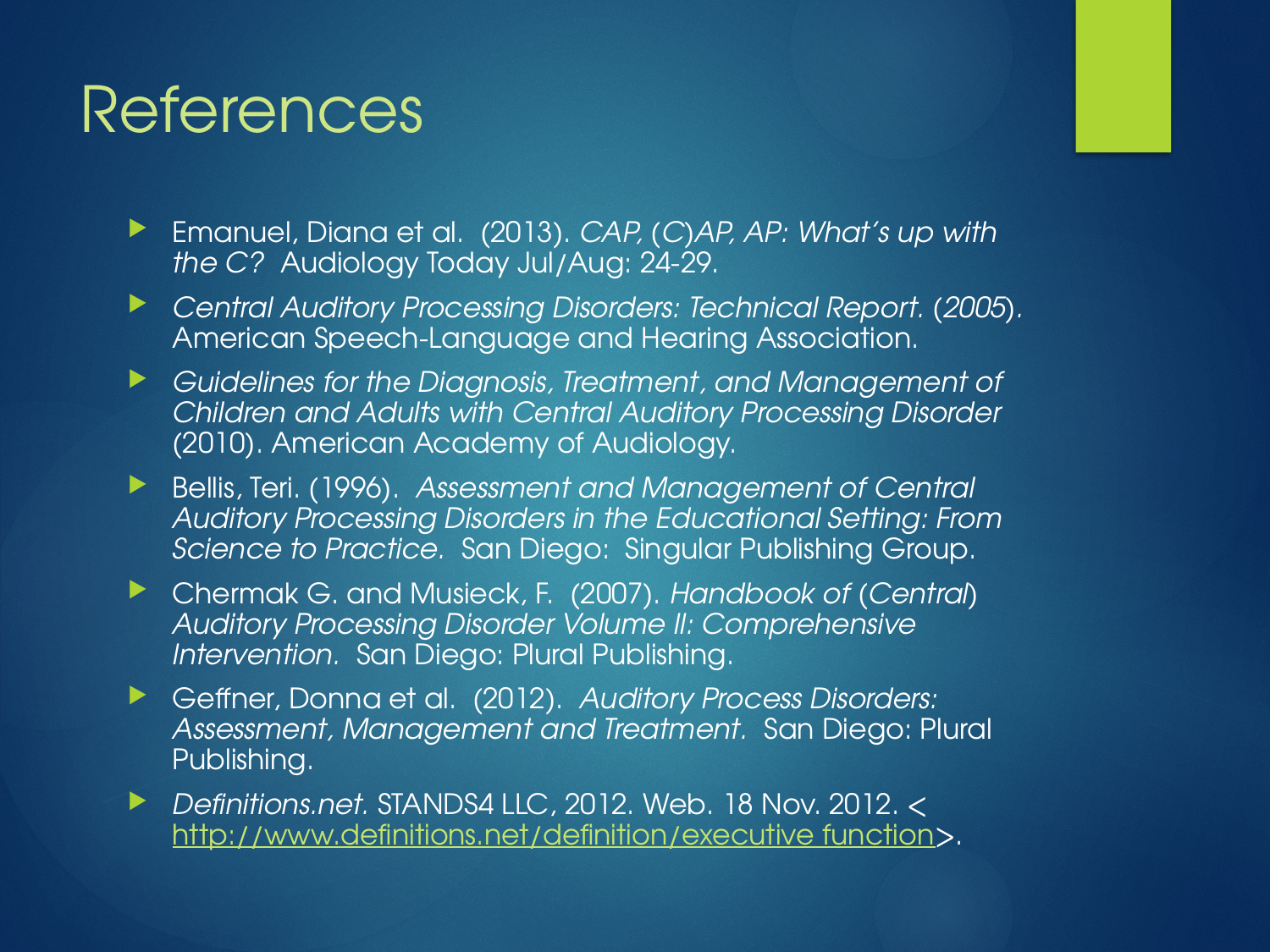

# References
Emanuel, Diana et al.  (2013). CAP, (C)AP, AP: What’s up with the C?  Audiology Today Jul/Aug: 24-29.
Central Auditory Processing Disorders: Technical Report. (2005).  American Speech-Language and Hearing Association.
Guidelines for the Diagnosis, Treatment, and Management of Children and Adults with Central Auditory Processing Disorder  (2010). American Academy of Audiology.
Bellis, Teri. (1996).  Assessment and Management of Central Auditory Processing Disorders in the Educational Setting: From Science to Practice.  San Diego:  Singular Publishing Group.
Chermak G. and Musieck, F.  (2007). Handbook of (Central) Auditory Processing Disorder Volume II: Comprehensive Intervention.  San Diego: Plural Publishing.
Geffner, Donna et al.  (2012).  Auditory Process Disorders: Assessment, Management and Treatment.  San Diego: Plural Publishing.
Definitions.net. STANDS4 LLC, 2012. Web. 18 Nov. 2012. <http://www.definitions.net/definition/executive function>.